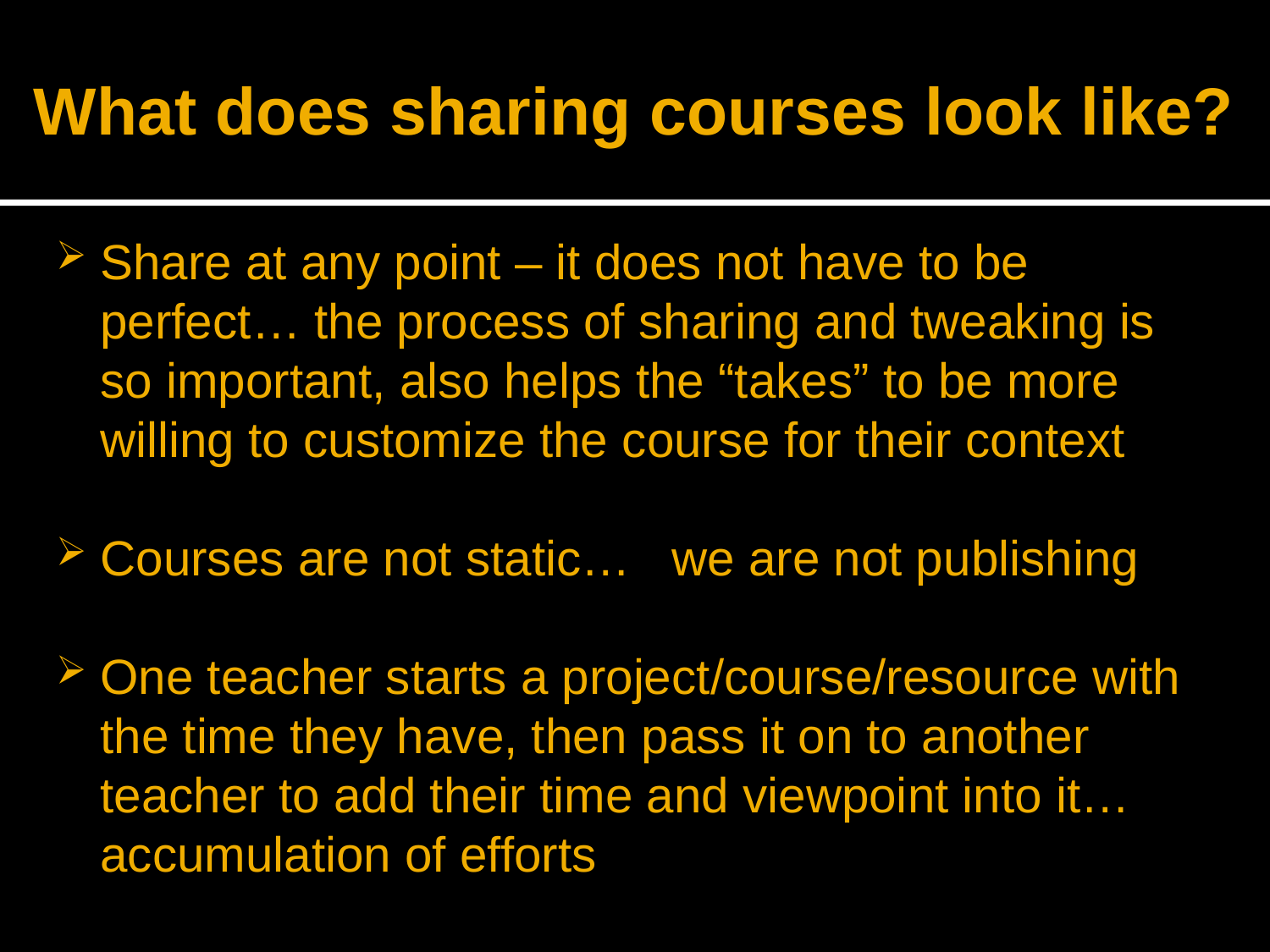

# What does sharing courses look like?

Share at any point – it does not have to be perfect… the process of sharing and tweaking is so important, also helps the “takes” to be more willing to customize the course for their context

Courses are not static…   we are not publishing

One teacher starts a project/course/resource with the time they have, then pass it on to another teacher to add their time and viewpoint into it… accumulation of efforts